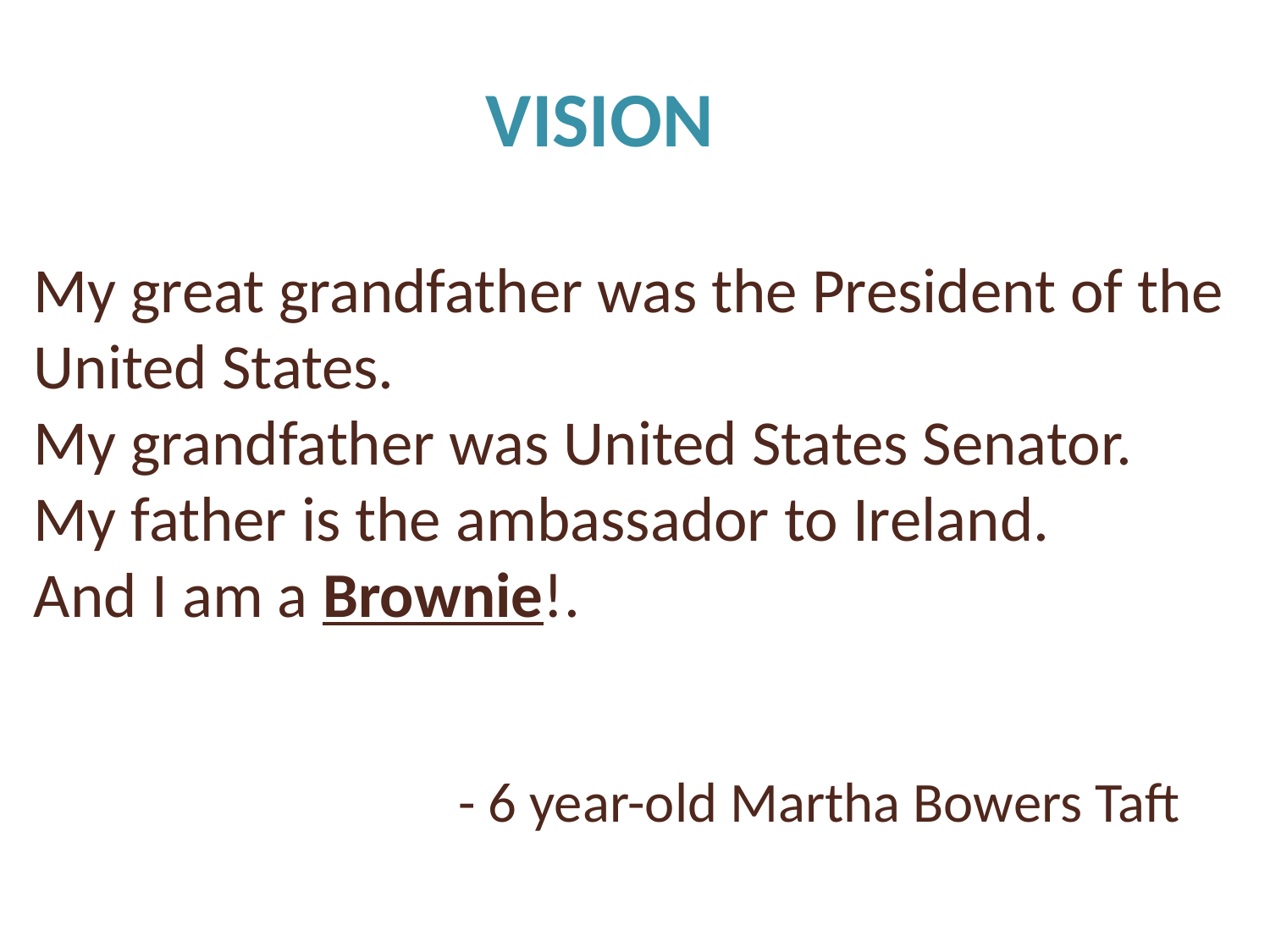

VISION
My great grandfather was the President of the United States.
My grandfather was United States Senator.
My father is the ambassador to Ireland.
And I am a Brownie!.

	                   - 6 year-old Martha Bowers Taft